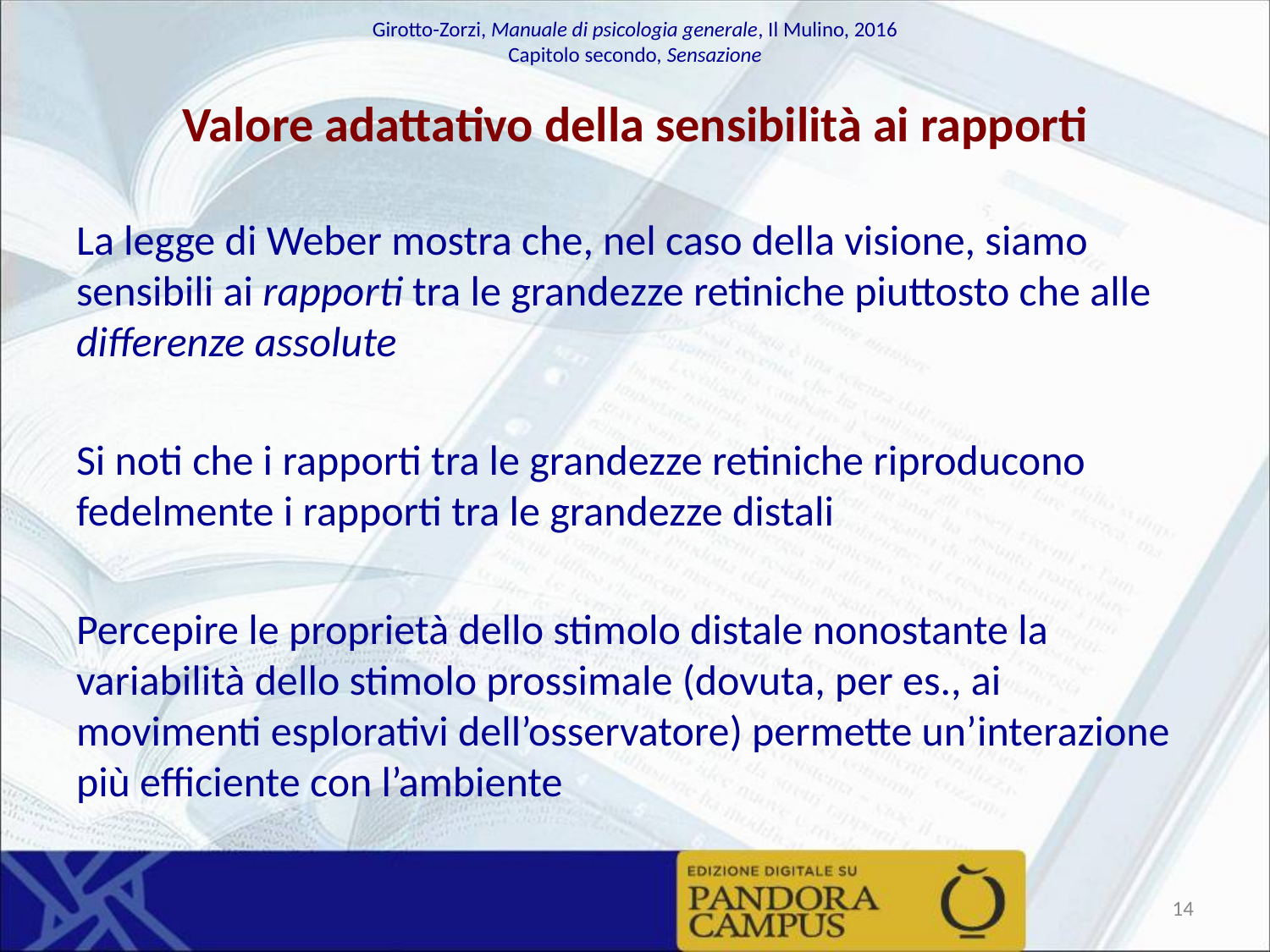

# Valore adattativo della sensibilità ai rapporti
La legge di Weber mostra che, nel caso della visione, siamo sensibili ai rapporti tra le grandezze retiniche piuttosto che alle differenze assolute

Si noti che i rapporti tra le grandezze retiniche riproducono fedelmente i rapporti tra le grandezze distali

Percepire le proprietà dello stimolo distale nonostante la variabilità dello stimolo prossimale (dovuta, per es., ai movimenti esplorativi dell’osservatore) permette un’interazione più efficiente con l’ambiente
14